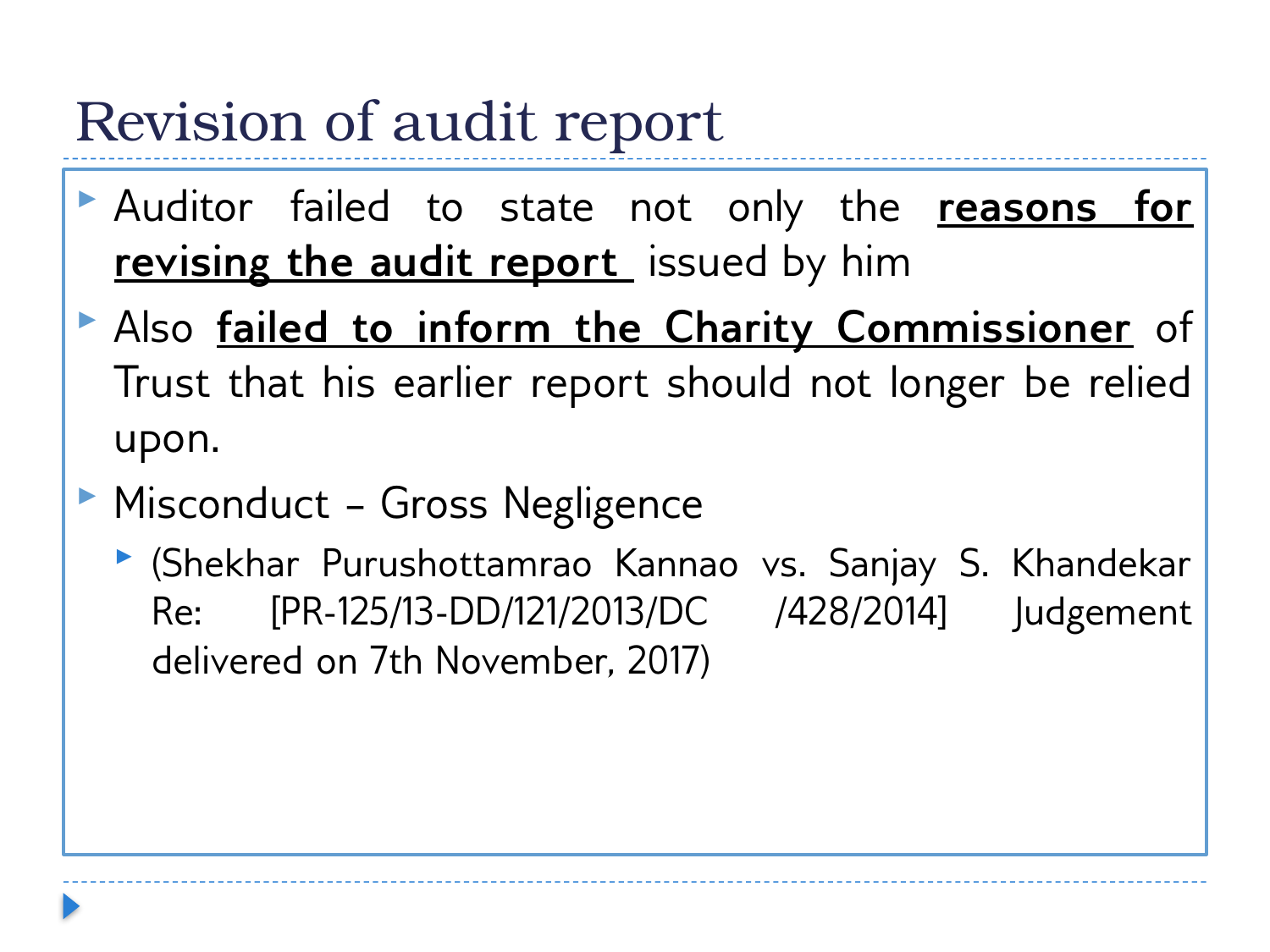

# Revision of audit report
Auditor failed to state not only the reasons for revising the audit report  issued by him
Also failed to inform the Charity Commissioner of Trust that his earlier report should not longer be relied upon.
Misconduct – Gross Negligence
(Shekhar Purushottamrao Kannao vs. Sanjay S. Khandekar Re: [PR-125/13-DD/121/2013/DC /428/2014] Judgement delivered on 7th November, 2017)